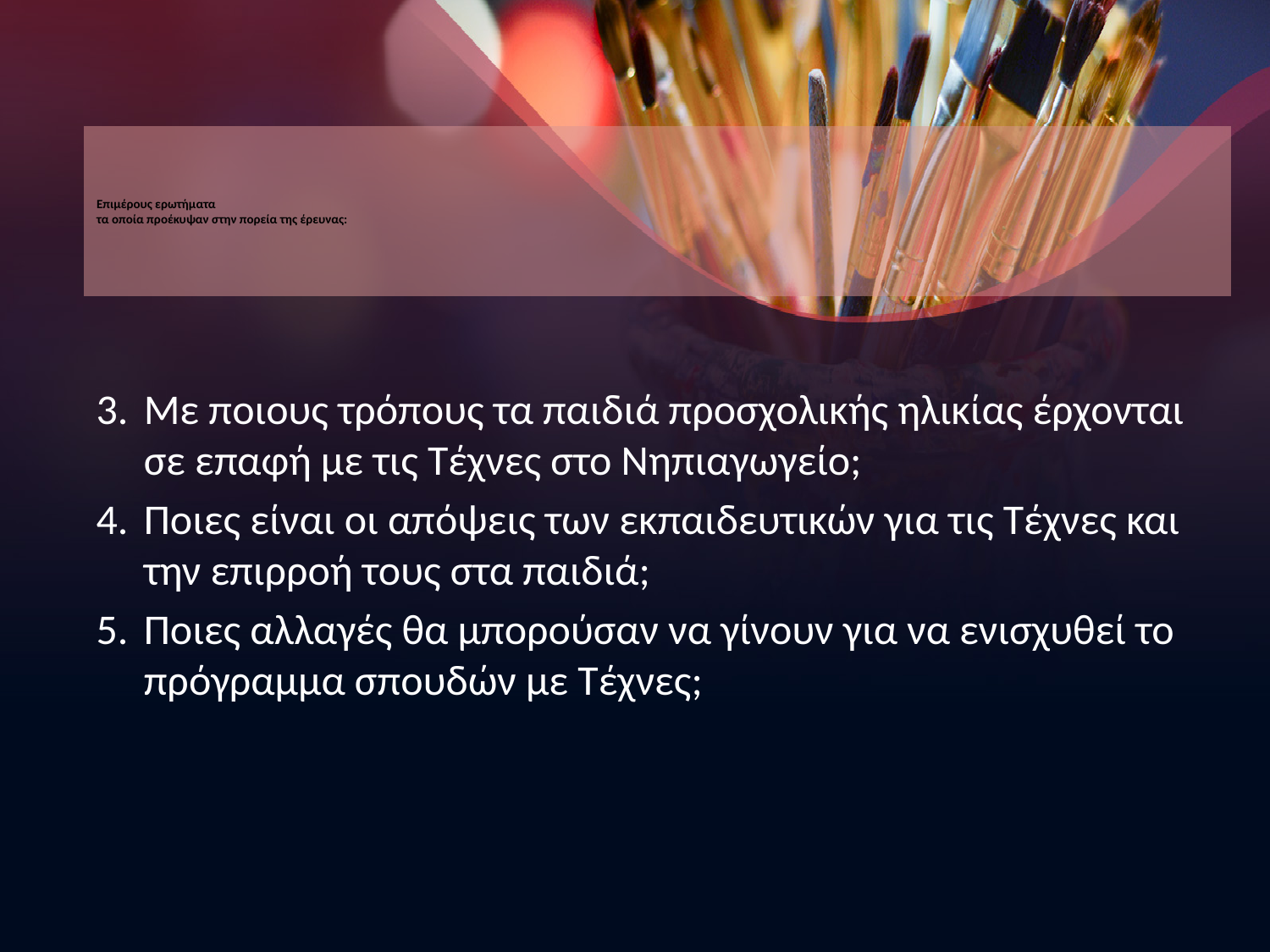

# Επιμέρους ερωτήματα τα οποία προέκυψαν στην πορεία της έρευνας:
Με ποιους τρόπους τα παιδιά προσχολικής ηλικίας έρχονται σε επαφή με τις Τέχνες στο Νηπιαγωγείο;
Ποιες είναι οι απόψεις των εκπαιδευτικών για τις Τέχνες και την επιρροή τους στα παιδιά;
Ποιες αλλαγές θα μπορούσαν να γίνουν για να ενισχυθεί το πρόγραμμα σπουδών με Τέχνες;